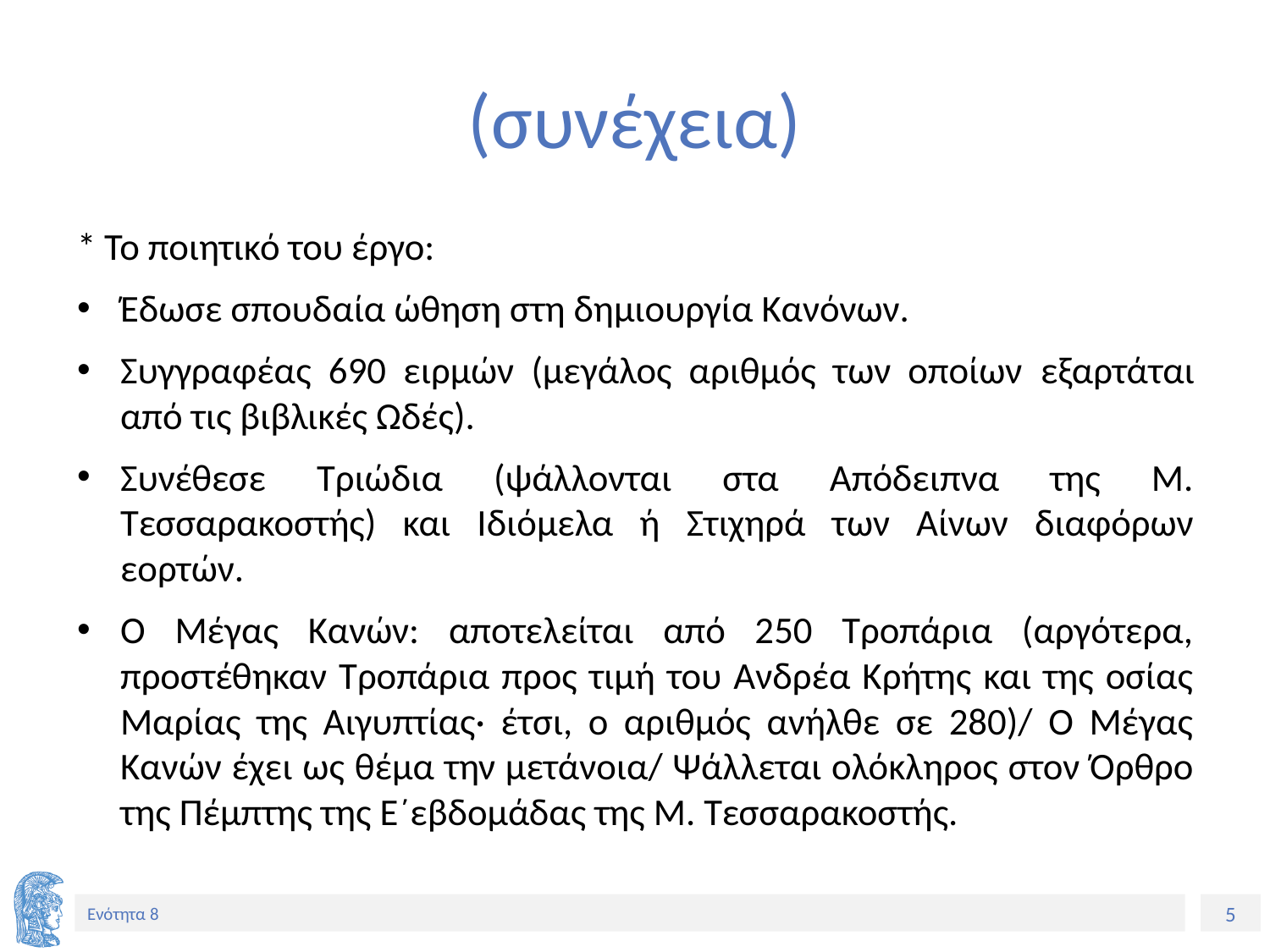

# (συνέχεια)
* Το ποιητικό του έργο:
Έδωσε σπουδαία ώθηση στη δημιουργία Κανόνων.
Συγγραφέας 690 ειρμών (μεγάλος αριθμός των οποίων εξαρτάται από τις βιβλικές Ωδές).
Συνέθεσε Τριώδια (ψάλλονται στα Απόδειπνα της Μ. Τεσσαρακοστής) και Ιδιόμελα ή Στιχηρά των Αίνων διαφόρων εορτών.
Ο Μέγας Κανών: αποτελείται από 250 Τροπάρια (αργότερα, προστέθηκαν Τροπάρια προς τιμή του Ανδρέα Κρήτης και της οσίας Μαρίας της Αιγυπτίας· έτσι, ο αριθμός ανήλθε σε 280)/ Ο Μέγας Κανών έχει ως θέμα την μετάνοια/ Ψάλλεται ολόκληρος στον Όρθρο της Πέμπτης της Ε´εβδομάδας της Μ. Τεσσαρακοστής.